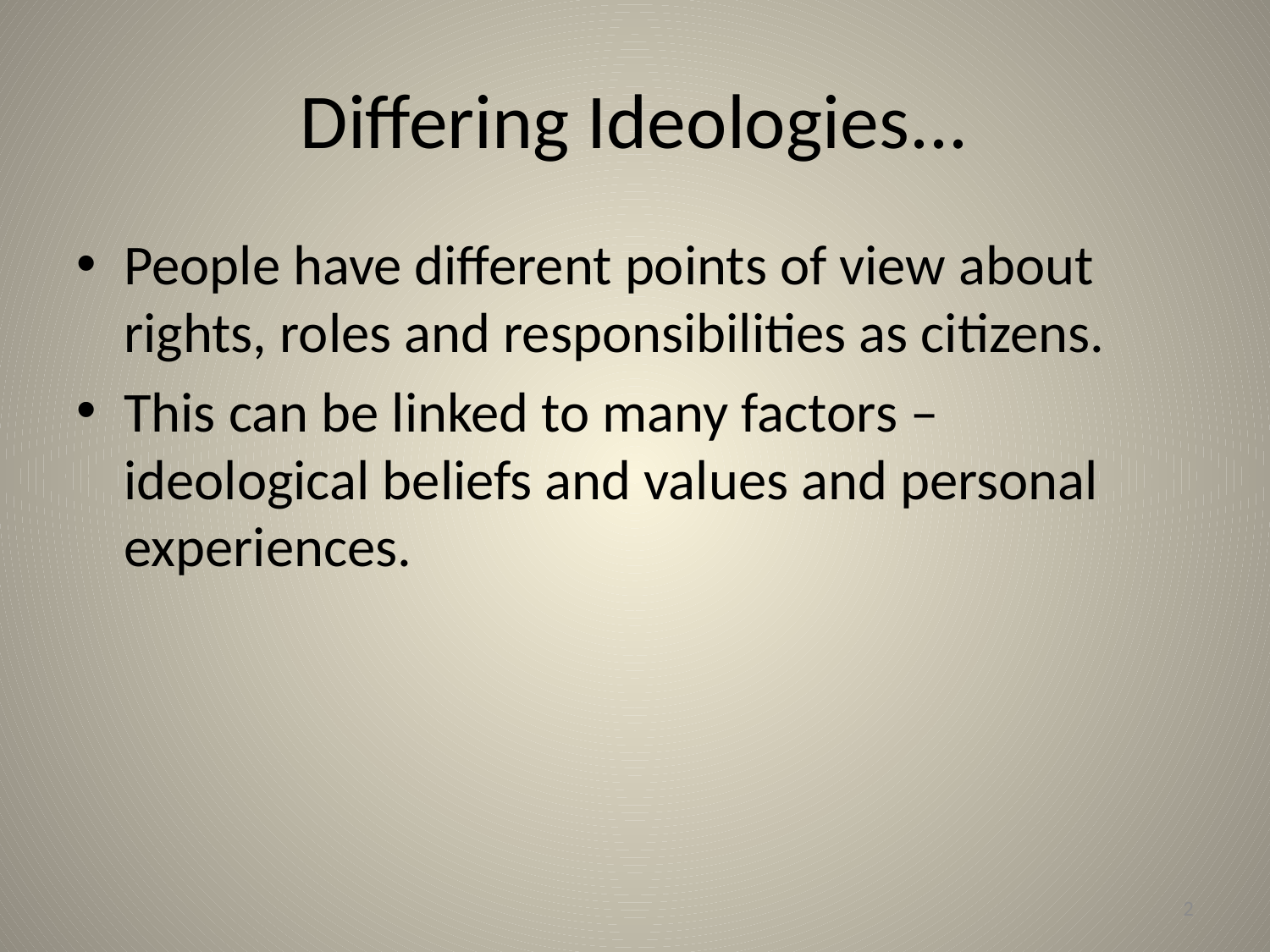

# Differing Ideologies...
People have different points of view about rights, roles and responsibilities as citizens.
This can be linked to many factors – ideological beliefs and values and personal experiences.
2